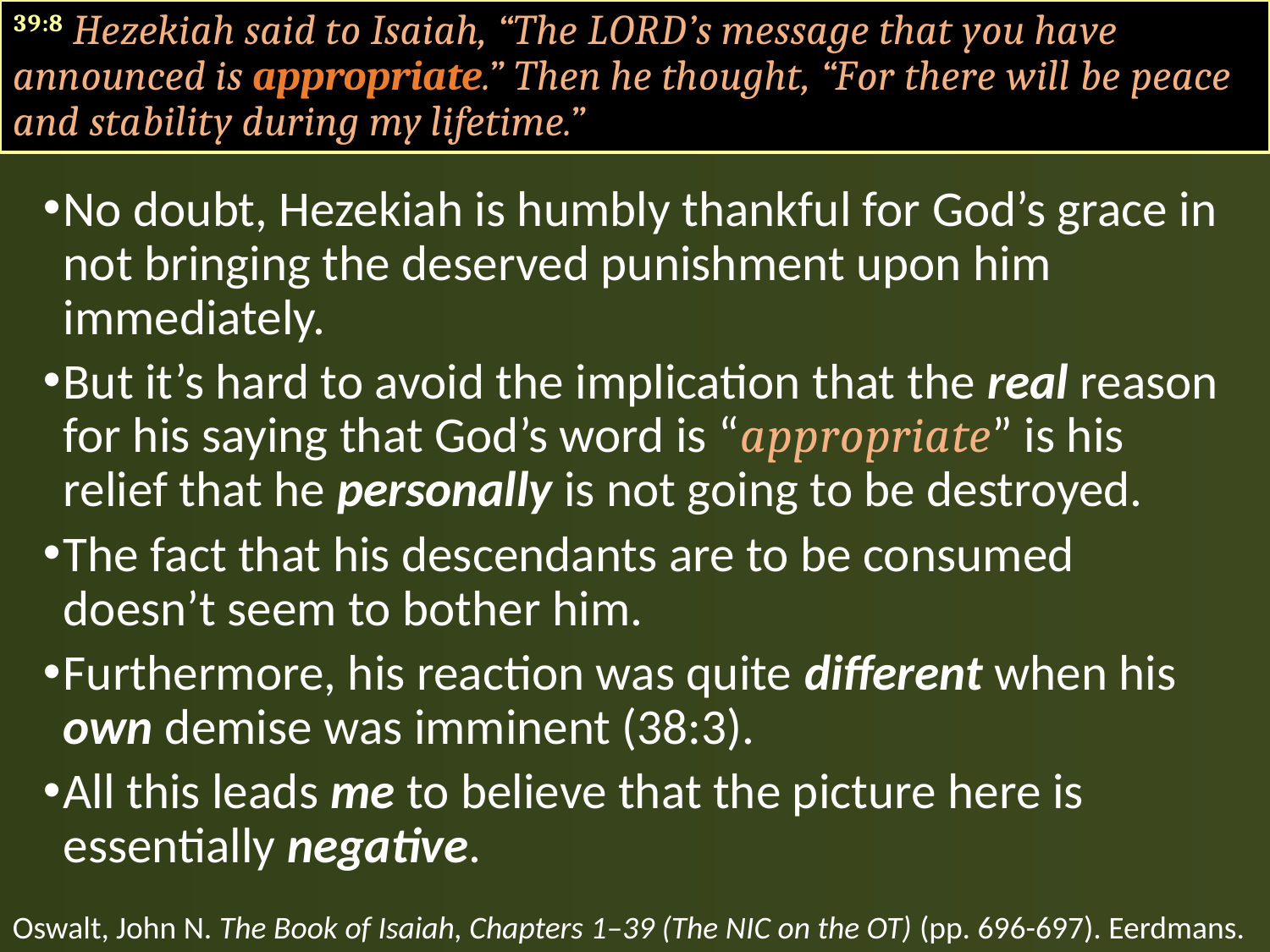

#
39:8 Hezekiah said to Isaiah, “The LORD’s message that you have announced is appropriate.” Then he thought, “For there will be peace and stability during my lifetime.”
No doubt, Hezekiah is humbly thankful for God’s grace in not bringing the deserved punishment upon him immediately.
But it’s hard to avoid the implication that the real reason for his saying that God’s word is “appropriate” is his relief that he personally is not going to be destroyed.
The fact that his descendants are to be consumed doesn’t seem to bother him.
Furthermore, his reaction was quite different when his own demise was imminent (38:3).
All this leads me to believe that the picture here is essentially negative.
Oswalt, John N. The Book of Isaiah, Chapters 1–39 (The NIC on the OT) (pp. 696-697). Eerdmans.